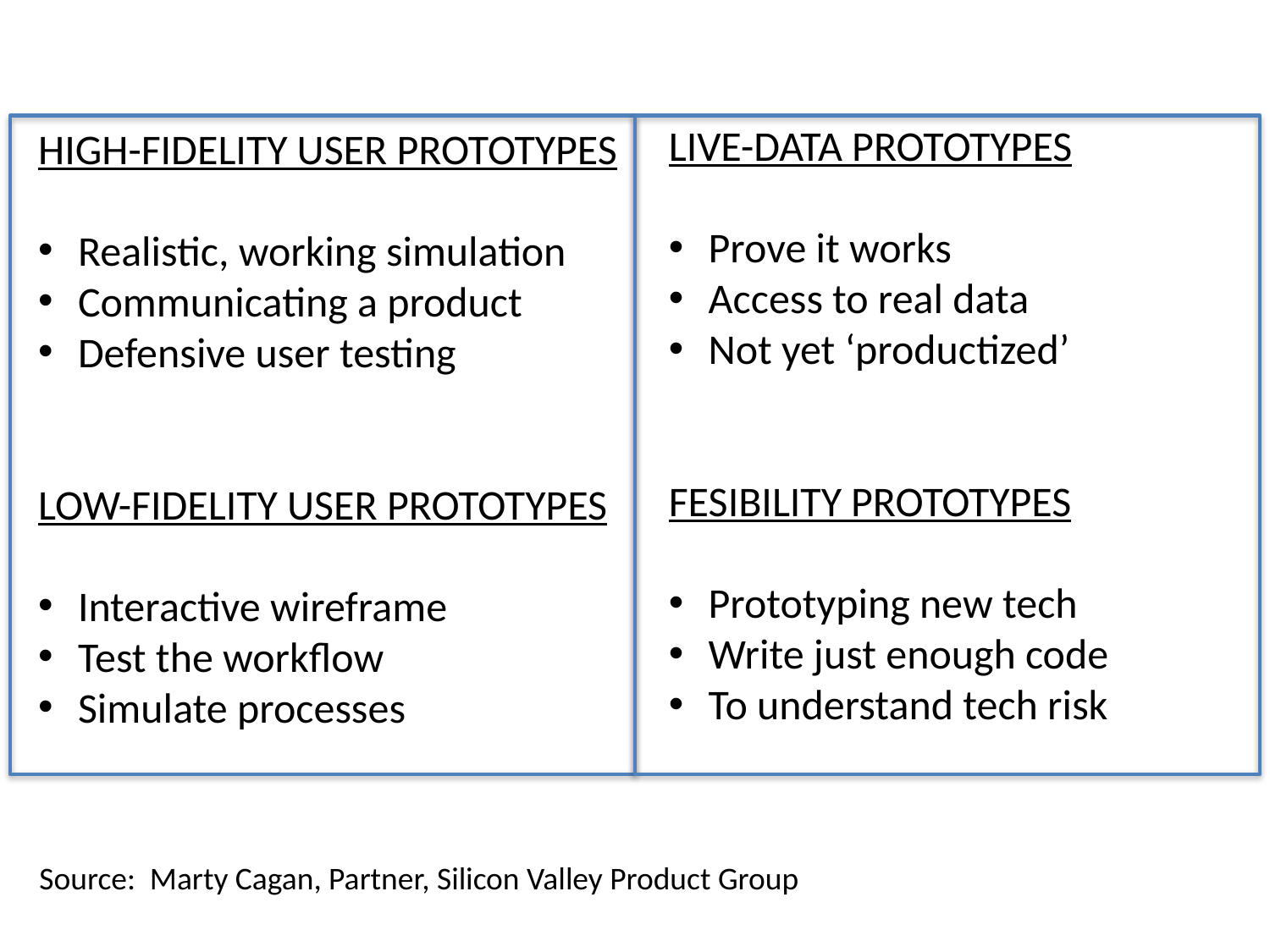

LIVE-DATA PROTOTYPES

Prove it works
Access to real data
Not yet ‘productized’

FESIBILITY PROTOTYPES

Prototyping new tech
Write just enough code
To understand tech risk

HIGH-FIDELITY USER PROTOTYPES

Realistic, working simulation
Communicating a product
Defensive user testing

LOW-FIDELITY USER PROTOTYPES

Interactive wireframe
Test the workflow
Simulate processes
Source:  Marty Cagan, Partner, Silicon Valley Product Group